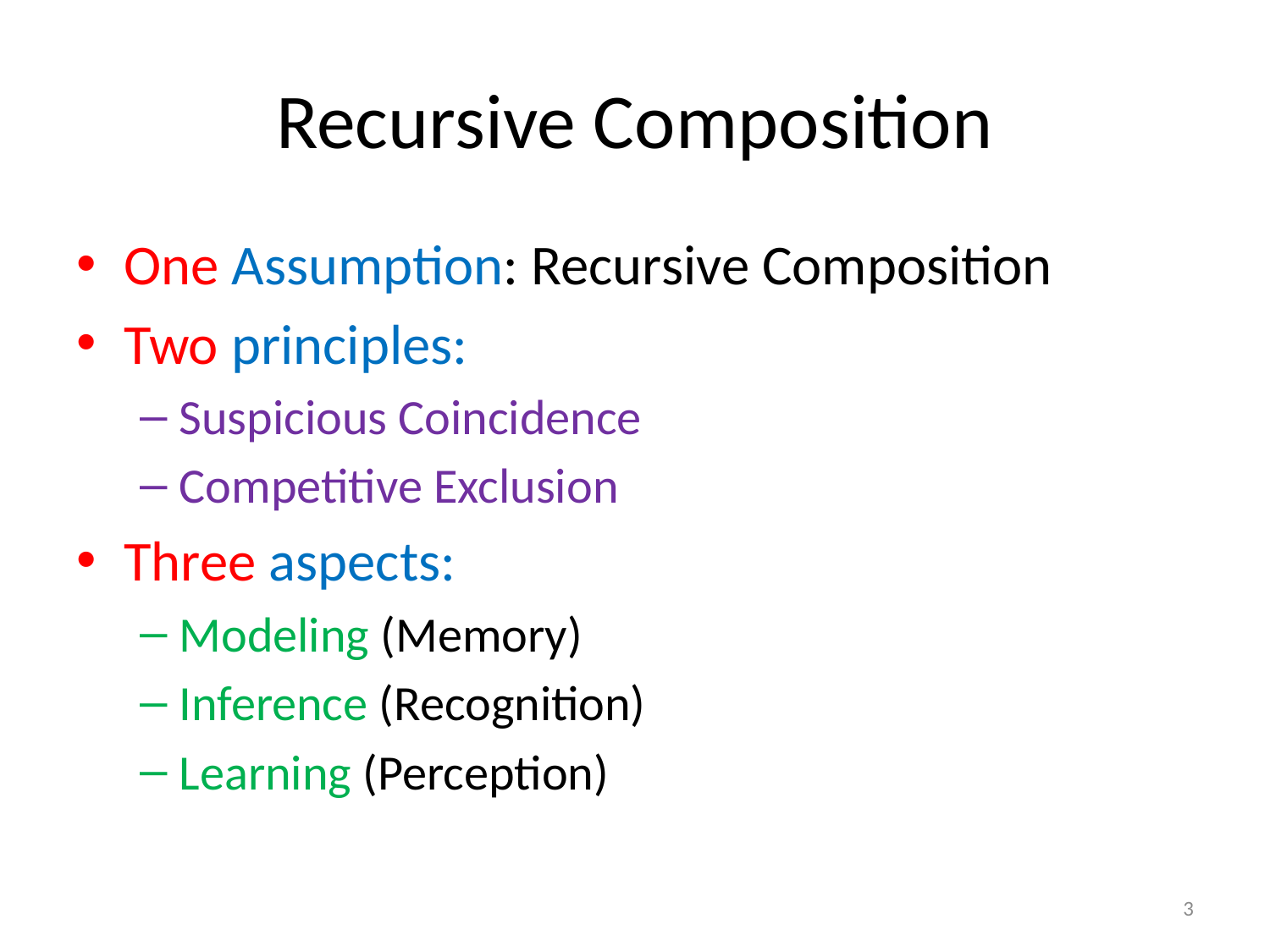

# Recursive Composition
One Assumption: Recursive Composition
Two principles:
Suspicious Coincidence
Competitive Exclusion
Three aspects:
Modeling (Memory)
Inference (Recognition)
Learning (Perception)

3